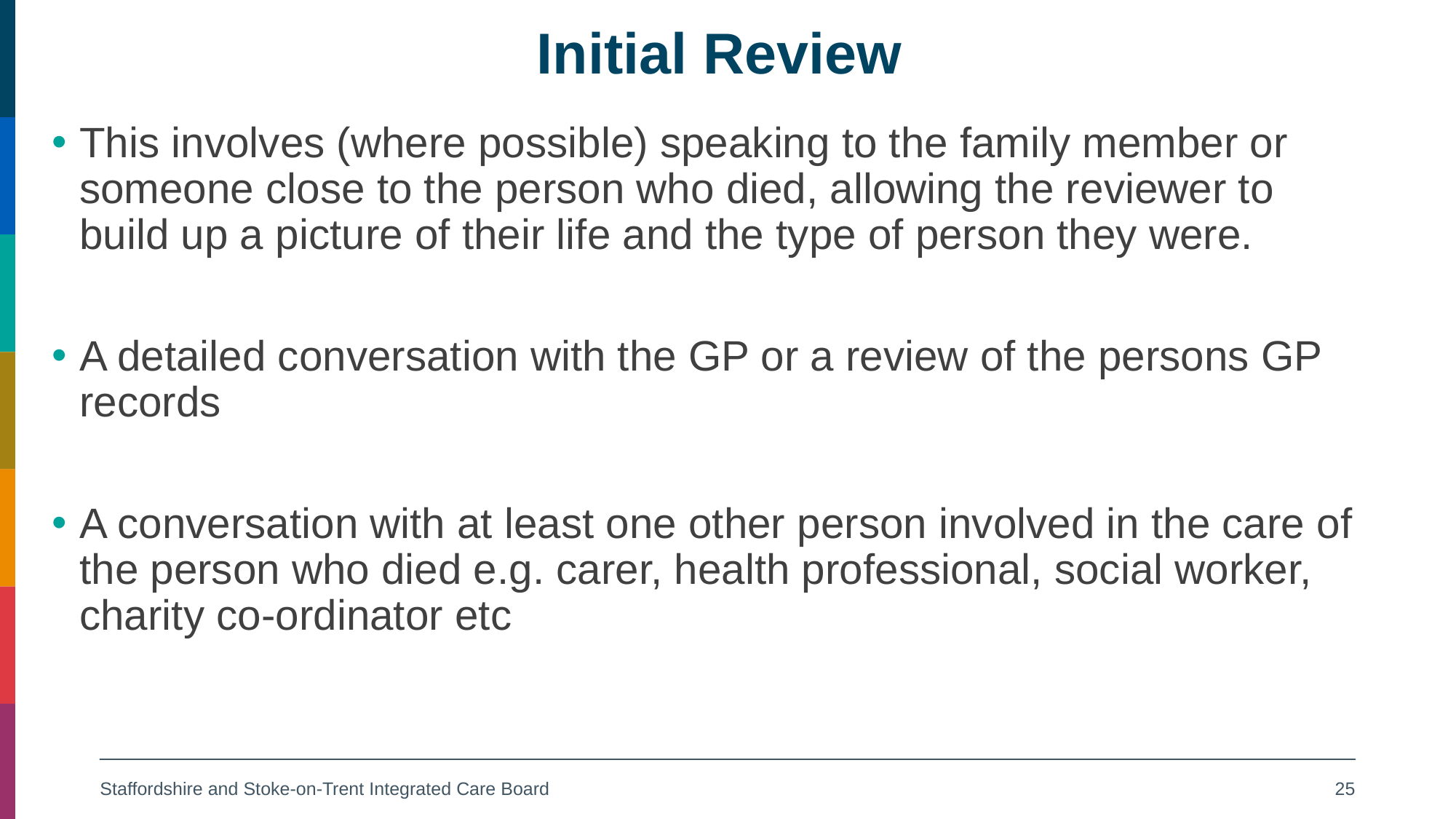

# Initial Review
This involves (where possible) speaking to the family member or someone close to the person who died, allowing the reviewer to build up a picture of their life and the type of person they were.

A detailed conversation with the GP or a review of the persons GP records

A conversation with at least one other person involved in the care of the person who died e.g. carer, health professional, social worker, charity co-ordinator etc
Staffordshire and Stoke-on-Trent Integrated Care Board

25